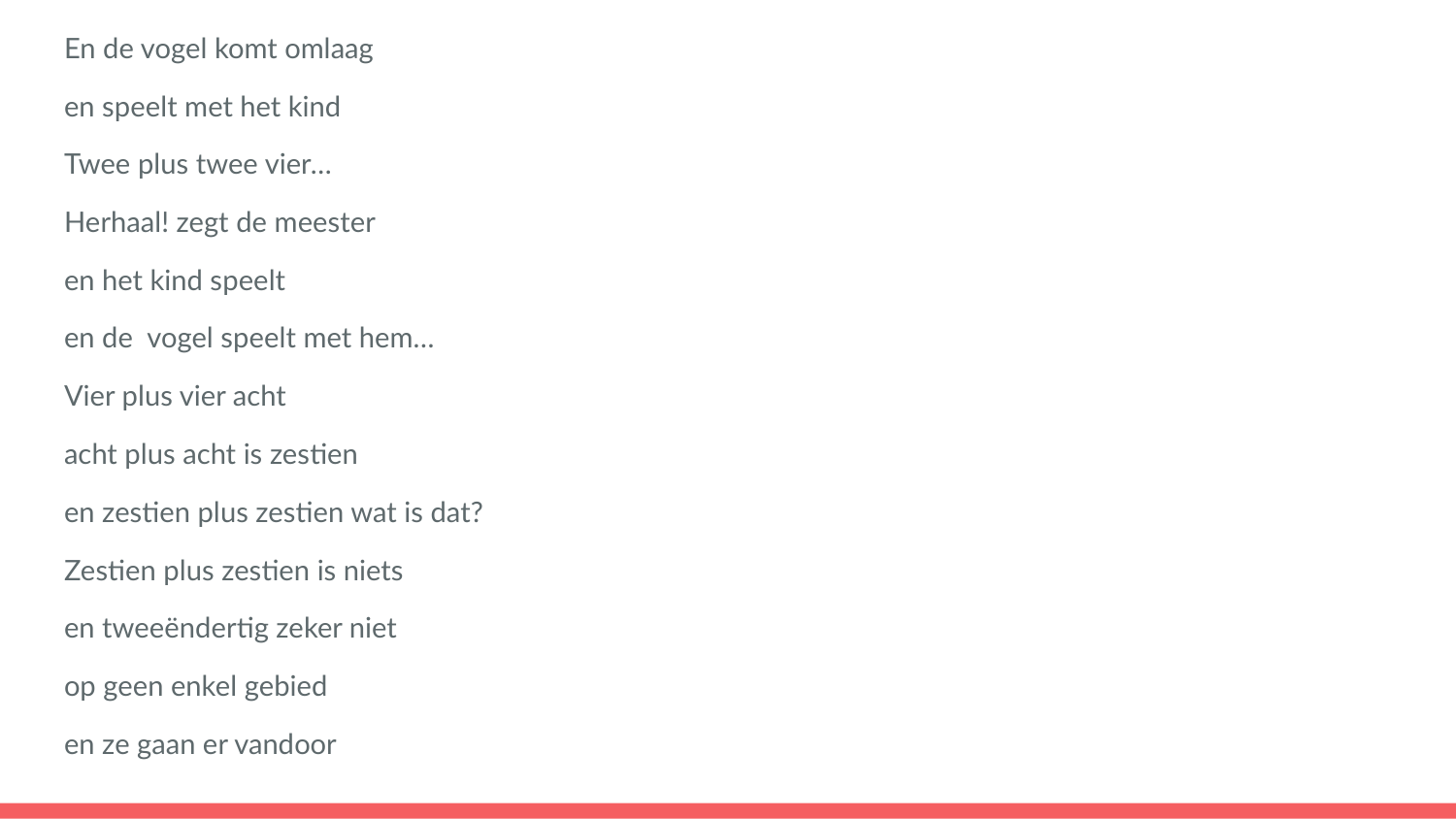

En de vogel komt omlaag
en speelt met het kind
Twee plus twee vier…
Herhaal! zegt de meester
en het kind speelt
en de  vogel speelt met hem…
Vier plus vier acht
acht plus acht is zestien
en zestien plus zestien wat is dat?
Zestien plus zestien is niets
en tweeëndertig zeker niet
op geen enkel gebied
en ze gaan er vandoor
#